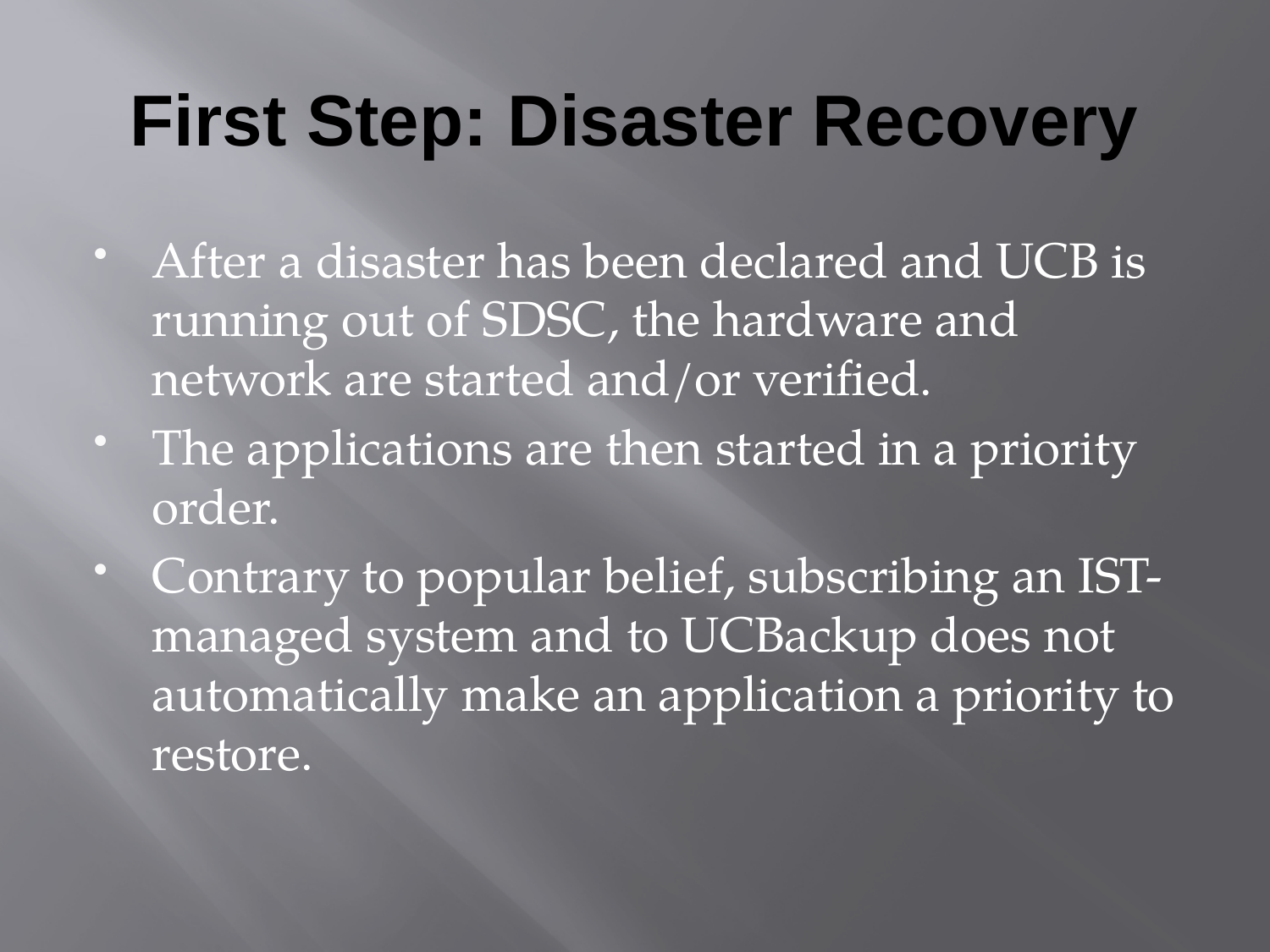

# First Step: Disaster Recovery
After a disaster has been declared and UCB is running out of SDSC, the hardware and network are started and/or verified.
The applications are then started in a priority order.
Contrary to popular belief, subscribing an IST-managed system and to UCBackup does not automatically make an application a priority to restore.